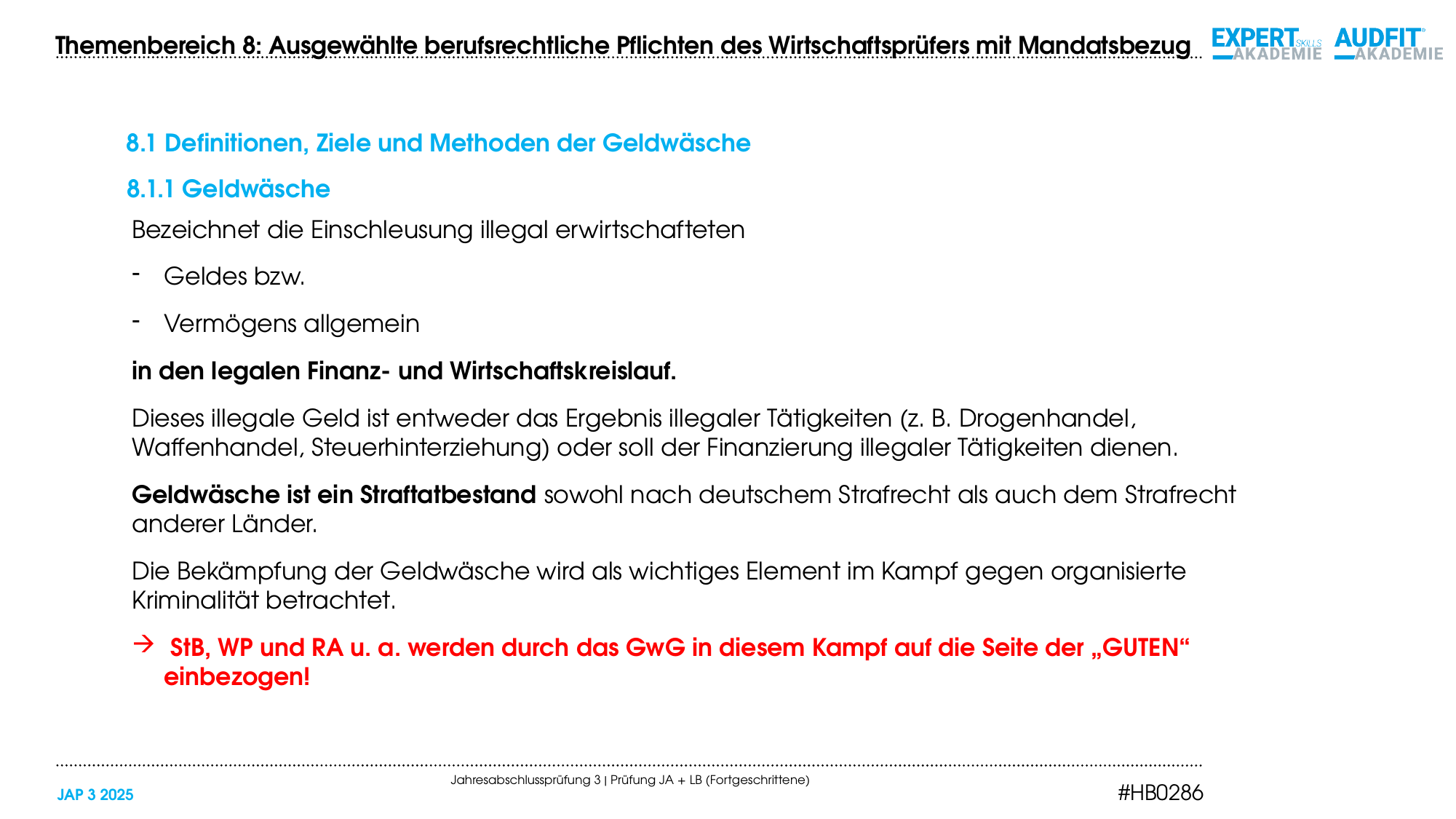

Themenbereich 8: Ausgewählte berufsrechtliche Pflichten des Wirtschaftsprüfers mit Mandatsbezug

8.1 Definitionen, Ziele und Methoden der Geldwäsche
8.1.1 Geldwäsche
Bezeichnet die Einschleusung illegal erwirtschafteten
Geldes bzw.
Vermögens allgemein
in den legalen Finanz- und Wirtschaftskreislauf.
Dieses illegale Geld ist entweder das Ergebnis illegaler Tätigkeiten (z. B. Drogenhandel,
Waffenhandel, Steuerhinterziehung) oder soll der Finanzierung illegaler Tätigkeiten dienen.
Geldwäsche ist ein Straftatbestand sowohl nach deutschem Strafrecht als auch dem Strafrecht
anderer Länder.
Die Bekämpfung der Geldwäsche wird als wichtiges Element im Kampf gegen organisierte
Kriminalität betrachtet.
 StB, WP und RA u. a. werden durch das GwG in diesem Kampf auf die Seite der „GUTEN“
einbezogen!